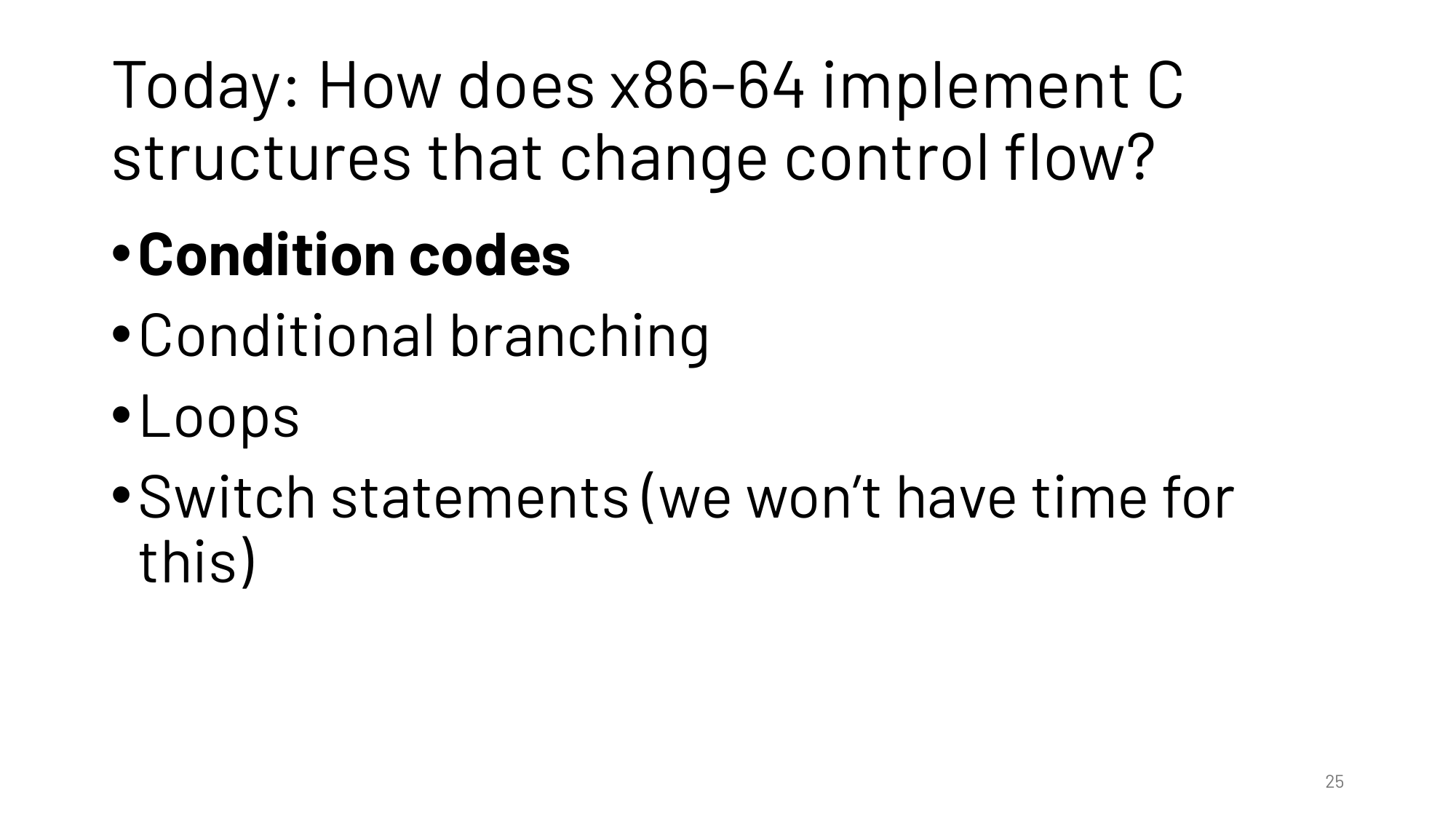

# Today: How does x86-64 implement C structures that change control flow?
Condition codes
Conditional branching
Loops
Switch statements (we won’t have time for this)
25